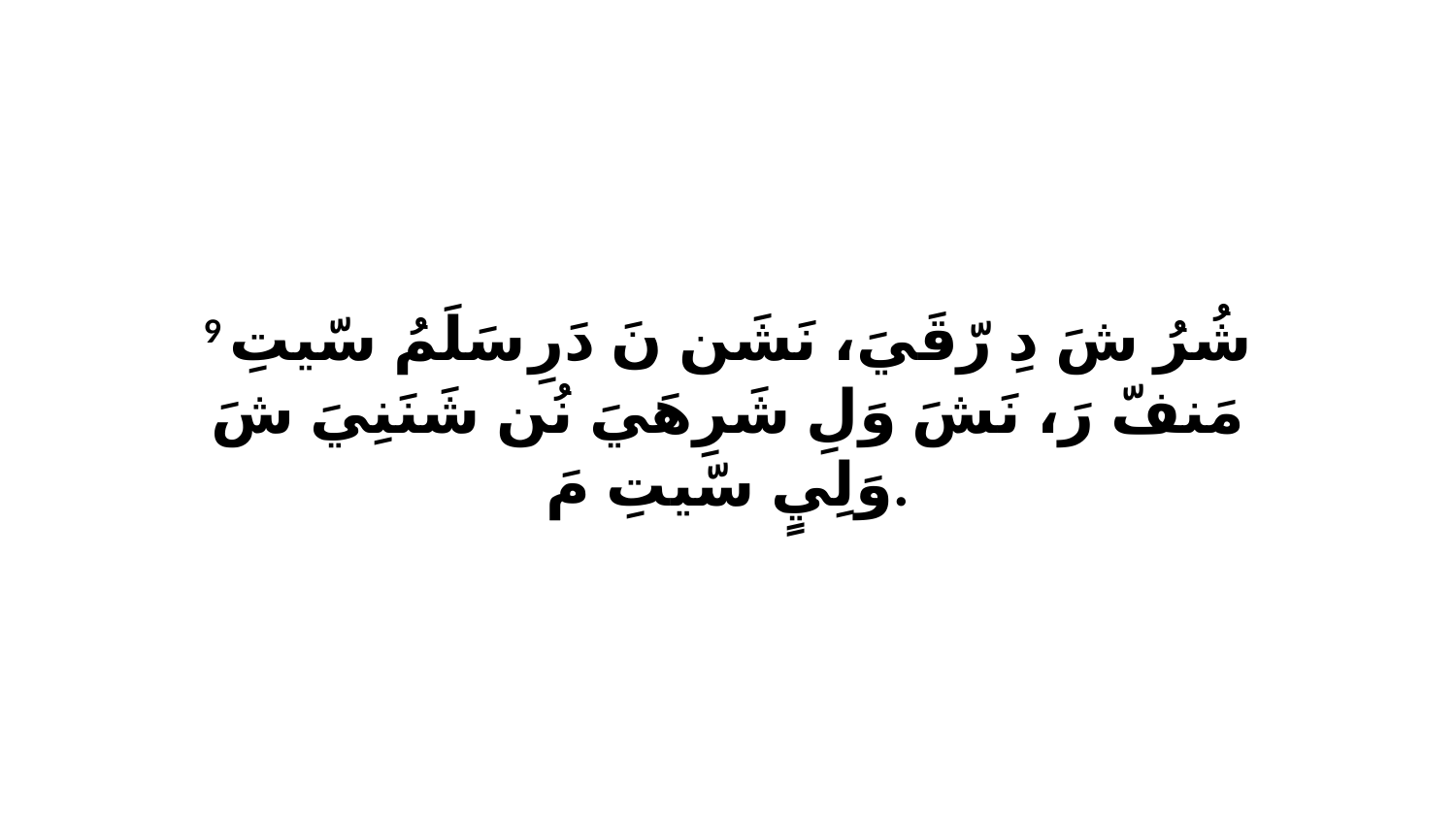

9 شُرُ شَ دِ رّقَيَ، نَشَن نَ دَرِ سَلَمُ سّيتِ مَنفّ رَ، نَشَ وَلِ شَرِهَيَ نُن شَنَنِيَ شَ وَلِيٍ سّيتِ مَ.